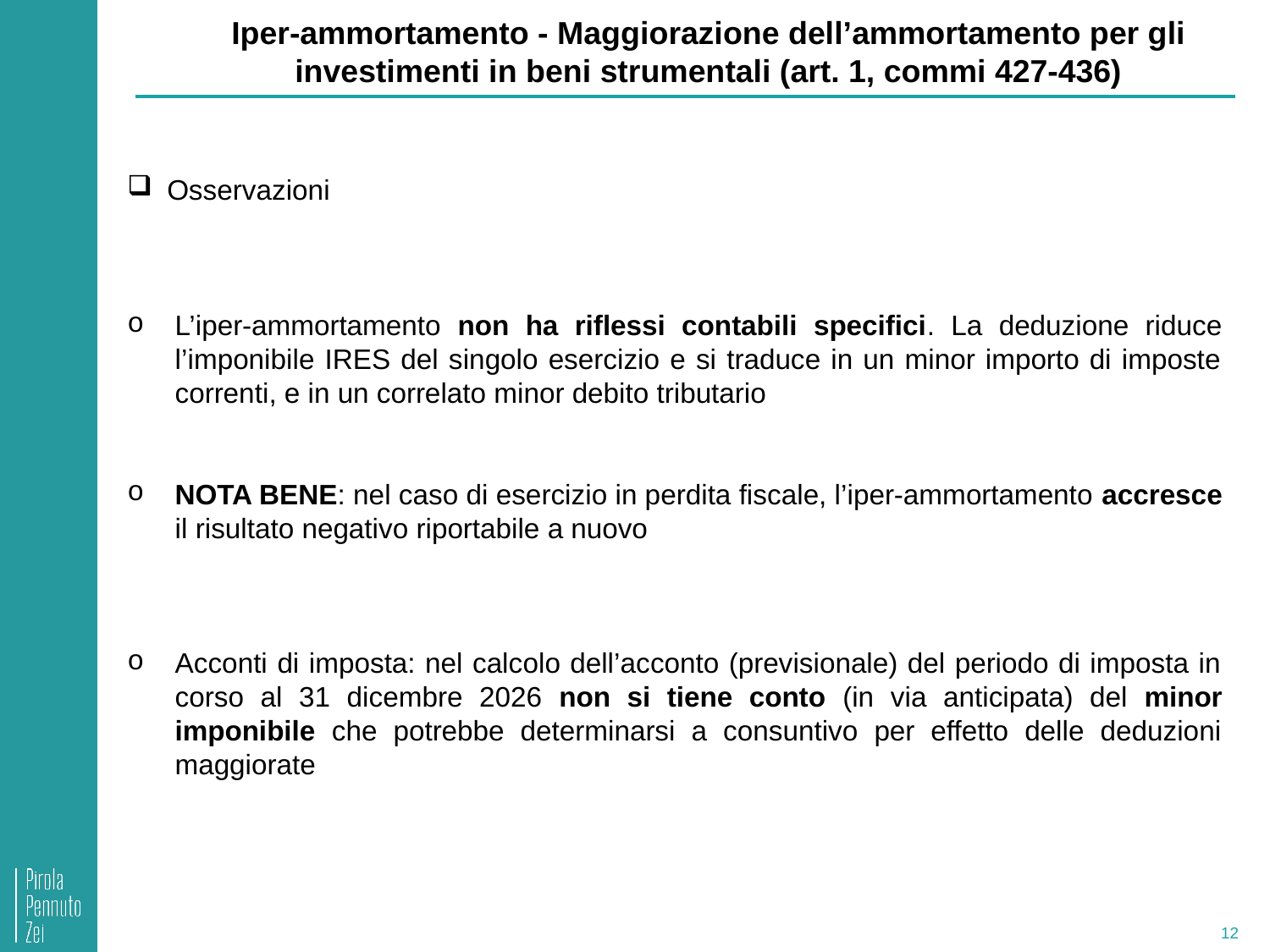

Iper-ammortamento - Maggiorazione dell’ammortamento per gli investimenti in beni strumentali (art. 1, commi 427-436)
Osservazioni

L’iper-ammortamento non ha riflessi contabili specifici. La deduzione riduce l’imponibile IRES del singolo esercizio e si traduce in un minor importo di imposte correnti, e in un correlato minor debito tributario

NOTA BENE: nel caso di esercizio in perdita fiscale, l’iper-ammortamento accresce il risultato negativo riportabile a nuovo

Acconti di imposta: nel calcolo dell’acconto (previsionale) del periodo di imposta in corso al 31 dicembre 2026 non si tiene conto (in via anticipata) del minor imponibile che potrebbe determinarsi a consuntivo per effetto delle deduzioni maggiorate
12